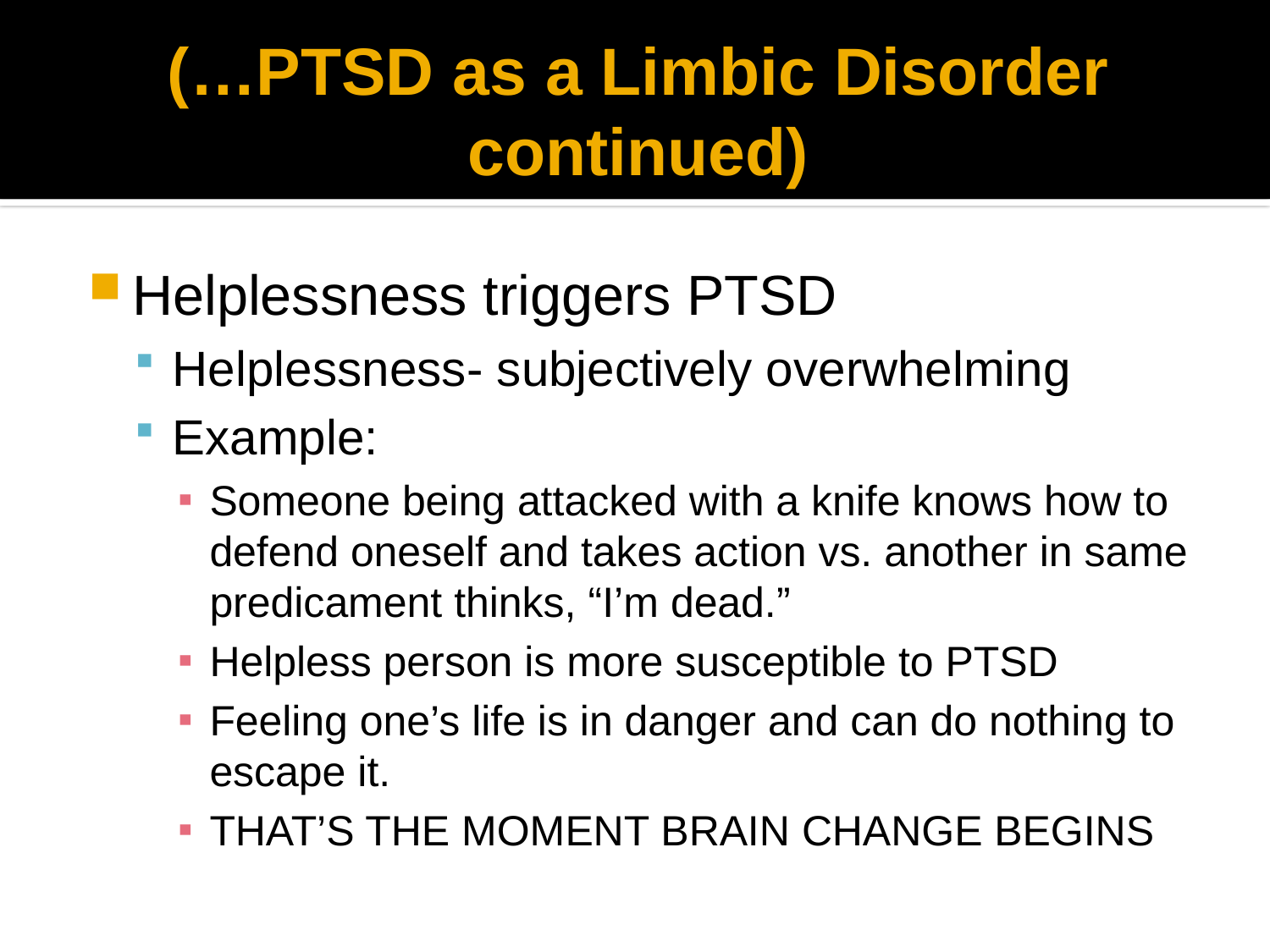

# (…PTSD as a Limbic Disorder continued)
Helplessness triggers PTSD
Helplessness- subjectively overwhelming
Example:
Someone being attacked with a knife knows how to defend oneself and takes action vs. another in same predicament thinks, “I’m dead.”
Helpless person is more susceptible to PTSD
Feeling one’s life is in danger and can do nothing to escape it.
THAT’S THE MOMENT BRAIN CHANGE BEGINS